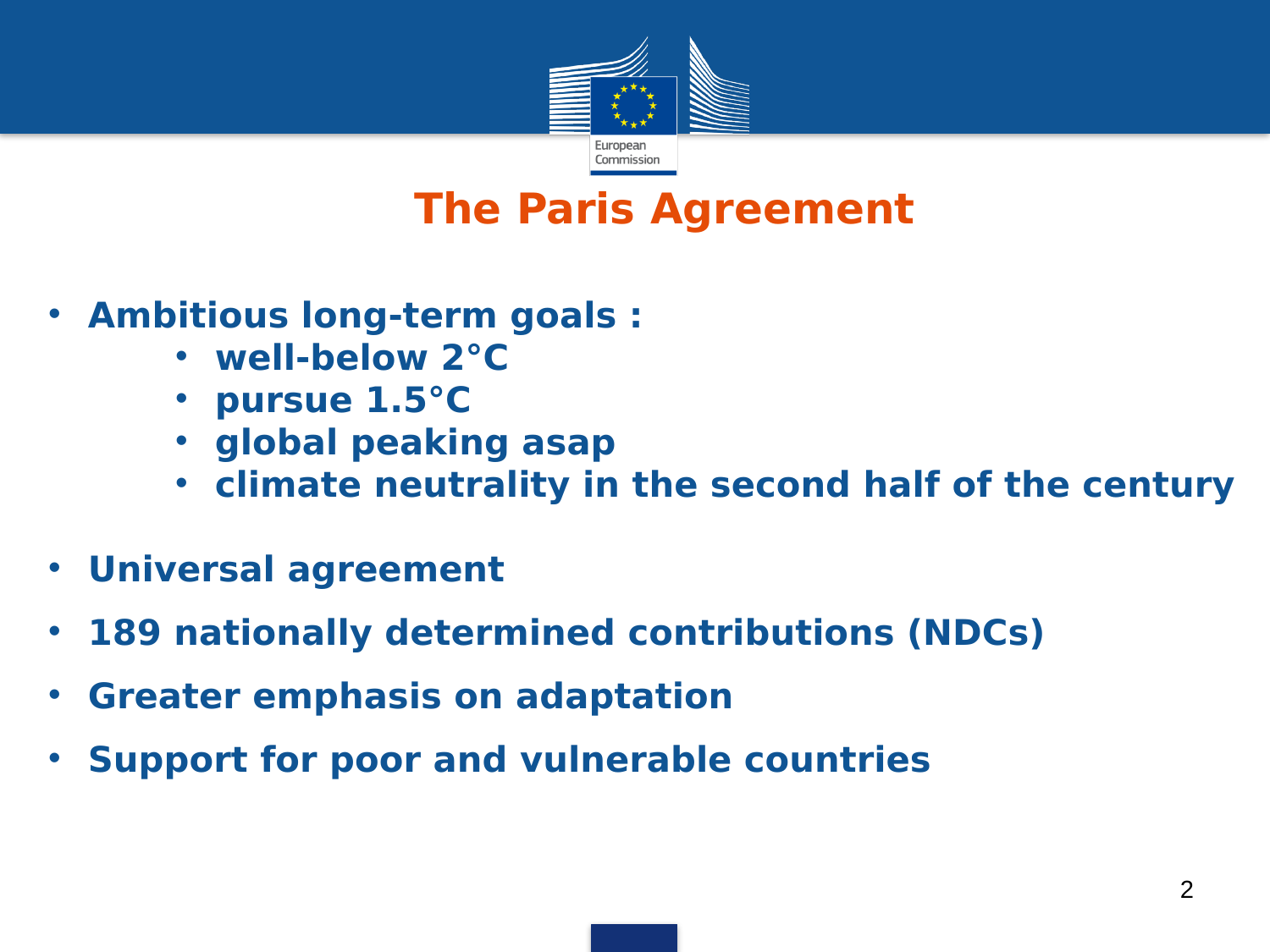

# The Paris Agreement

Ambitious long-term goals :
well-below 2°C
pursue 1.5°C
global peaking asap
climate neutrality in the second half of the century

Universal agreement

189 nationally determined contributions (NDCs)

Greater emphasis on adaptation

Support for poor and vulnerable countries

2